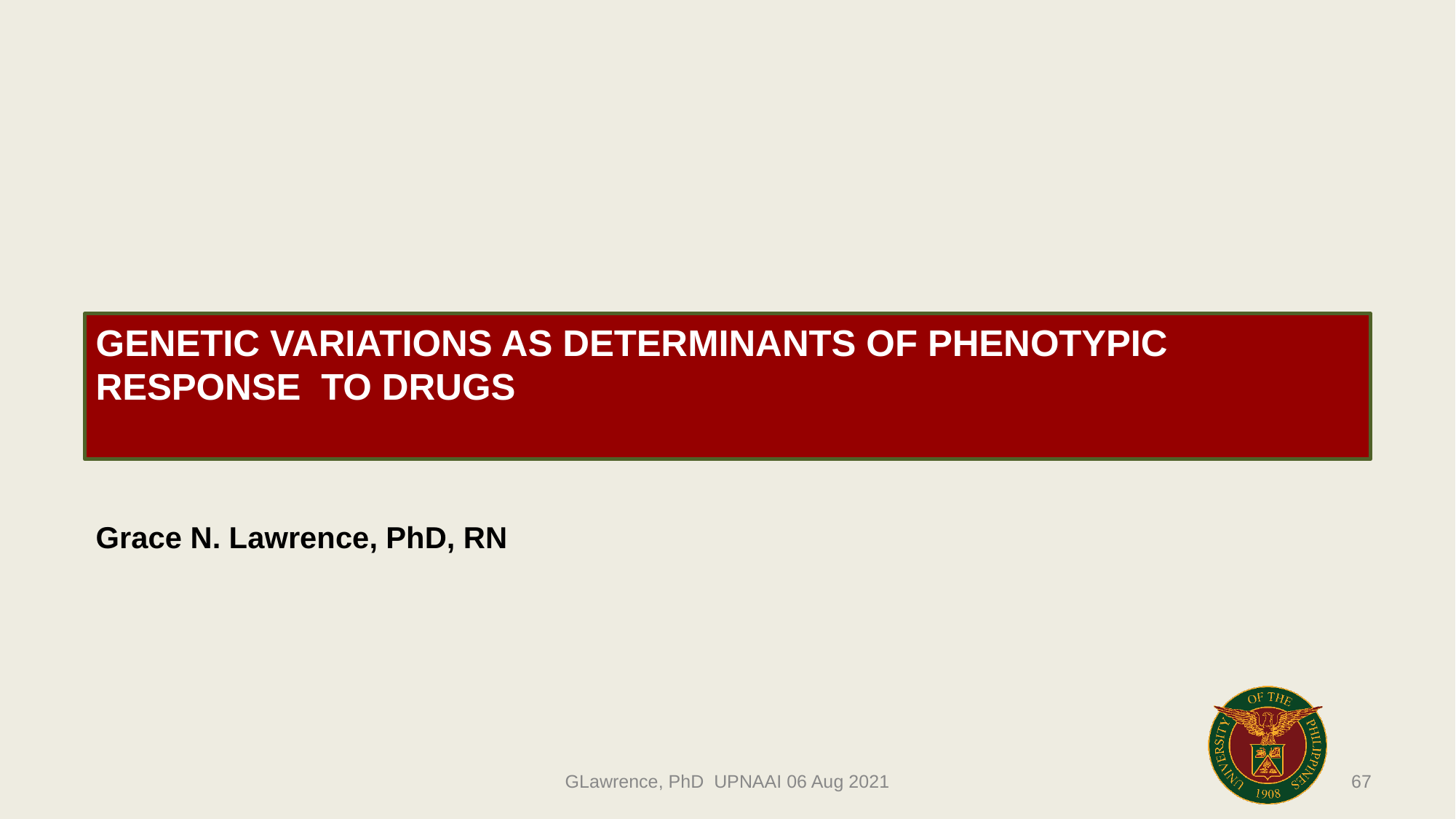

# GENETIC VARIATIONS AS DETERMINANTS OF PHENOTYPIC RESPONSE  TO DRUGS
Grace N. Lawrence, PhD, RN

GLawrence, PhD  UPNAAI 06 Aug 2021
67